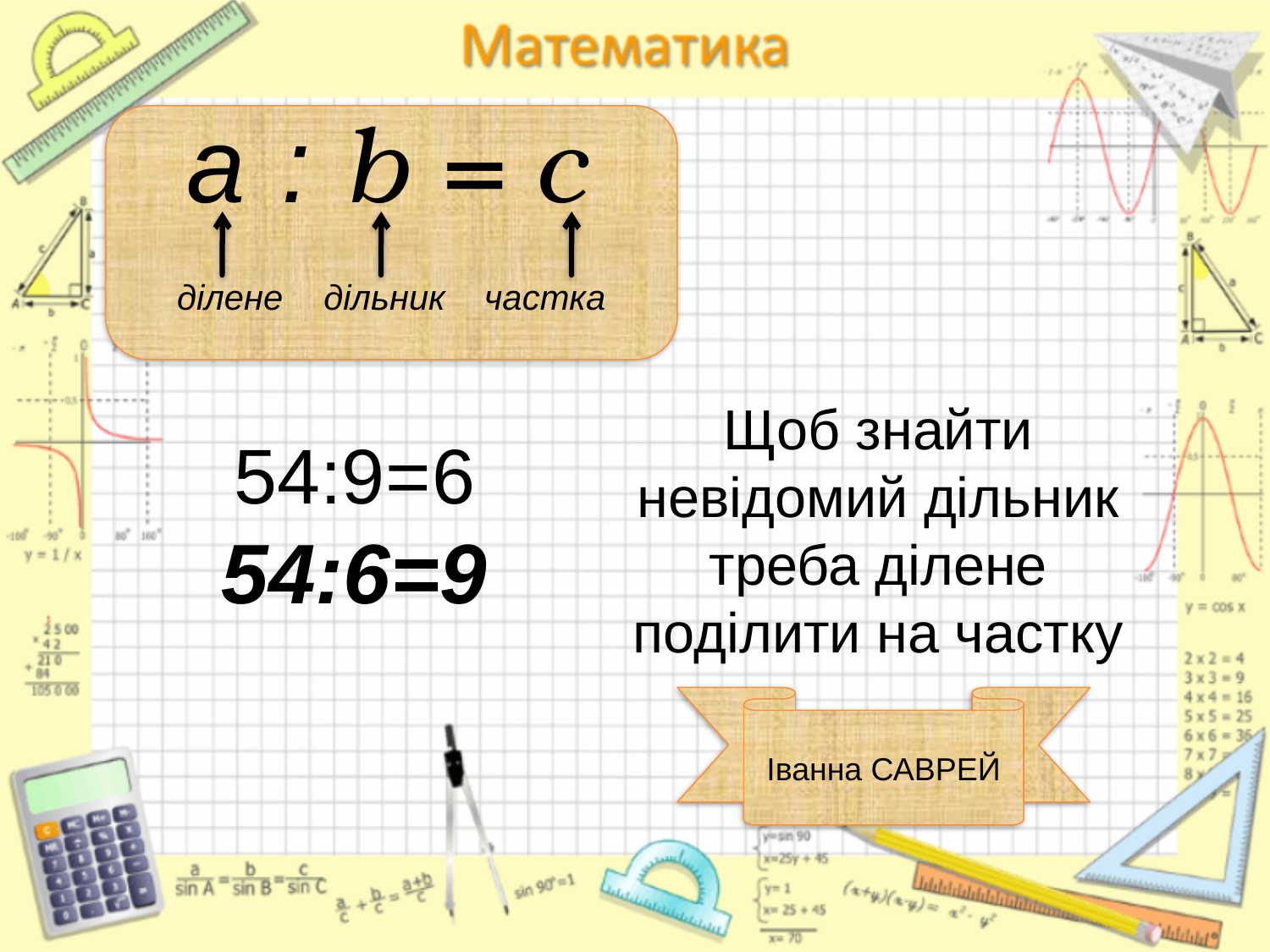

a : b = c

ділене    дільник    частка

# Щоб знайти невідомий дільник треба ділене поділити на частку
54:9=6
54:6=9
Іванна САВРЕЙ